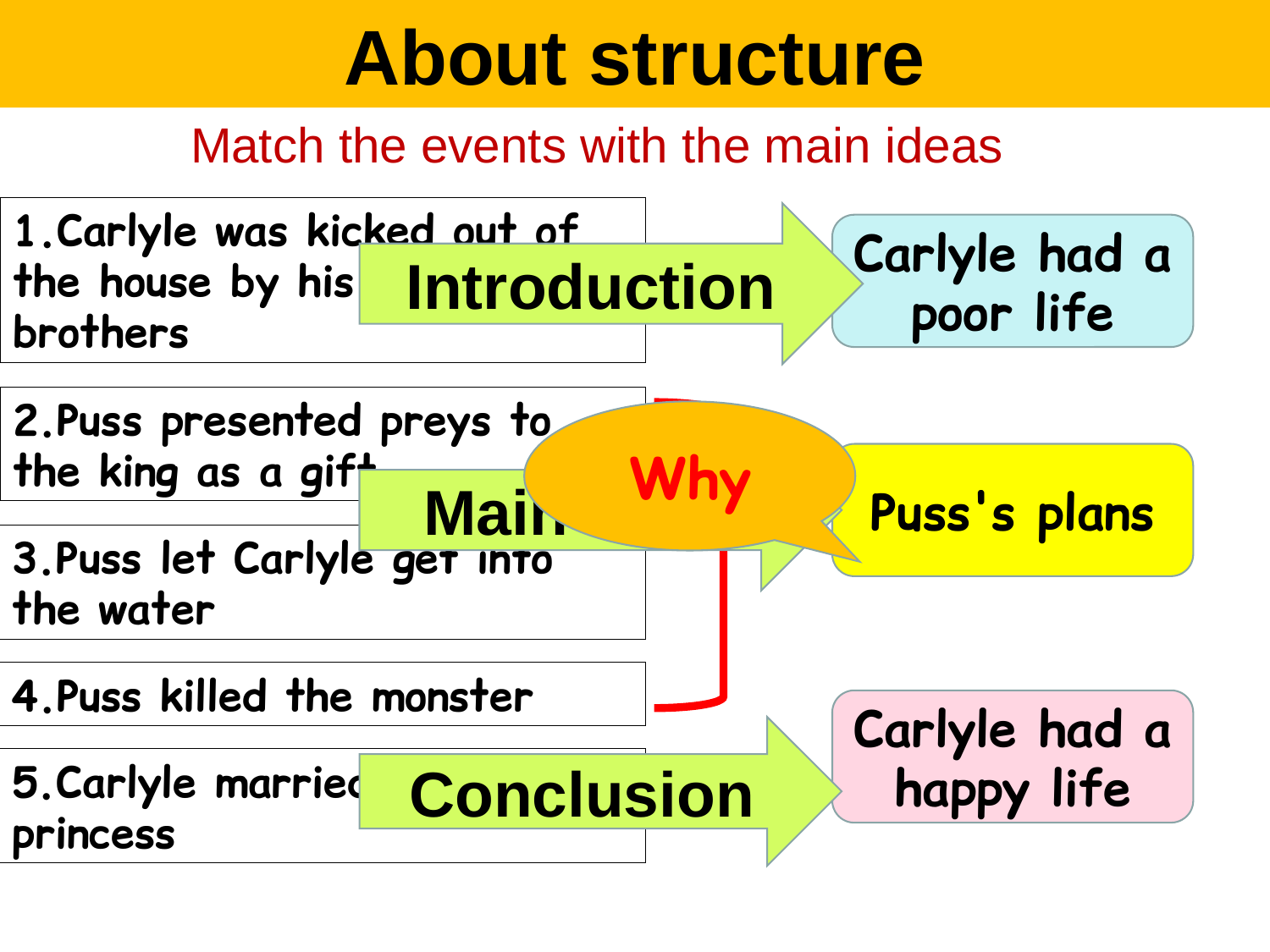

About structure
Match the events with the main ideas
1.Carlyle was kicked out of the house by his lazy brothers
Introduction
Carlyle had a poor life

2.Puss presented preys to the king as a gift
Why

Main body
Puss's plans
3.Puss let Carlyle get into the water
4.Puss killed the monster
Carlyle had a happy life
Conclusion
5.Carlyle married the princess